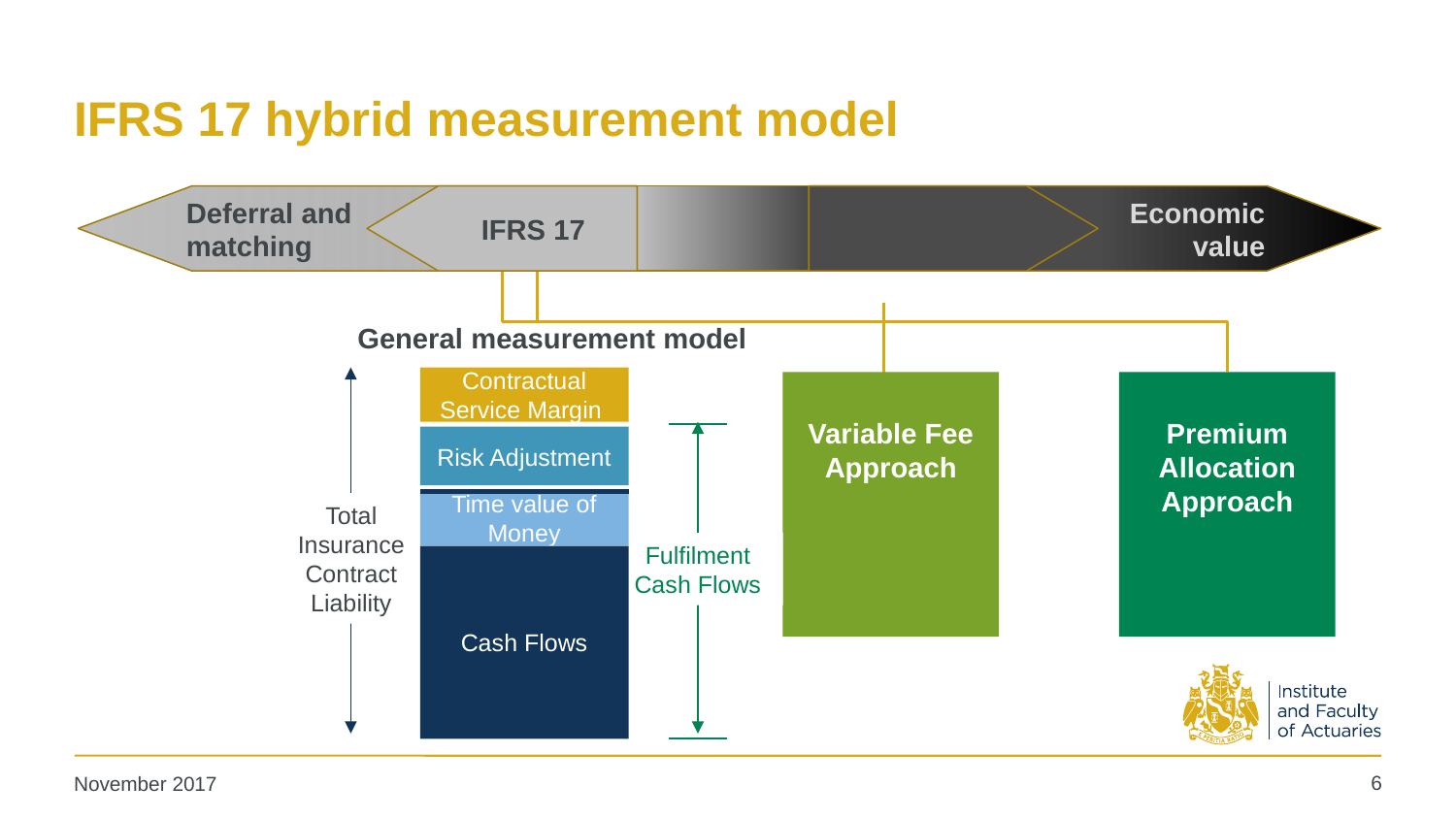

# IFRS 17 hybrid measurement model

Deferral and matching
Economic value
IFRS 17
General measurement model
Total Insurance Contract Liability
Contractual Service Margin
Risk Adjustment
Time value of Money
Cash Flows

Variable Fee Approach
Premium Allocation Approach
Fulfilment Cash Flows
6
November 2017